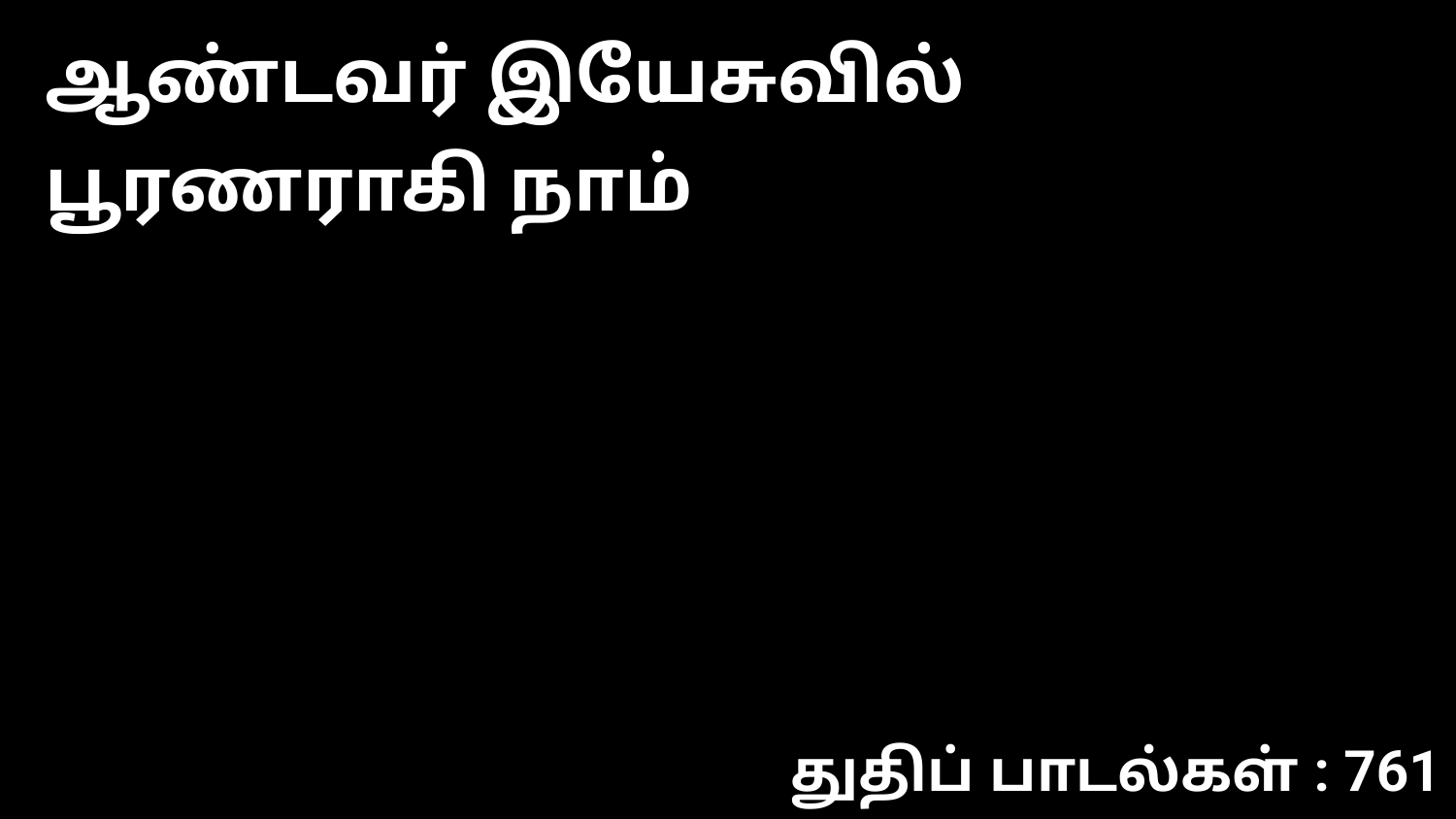

ஆண்டவர் இயேசுவில் பூரணராகி நாம்
துதிப் பாடல்கள் : 761